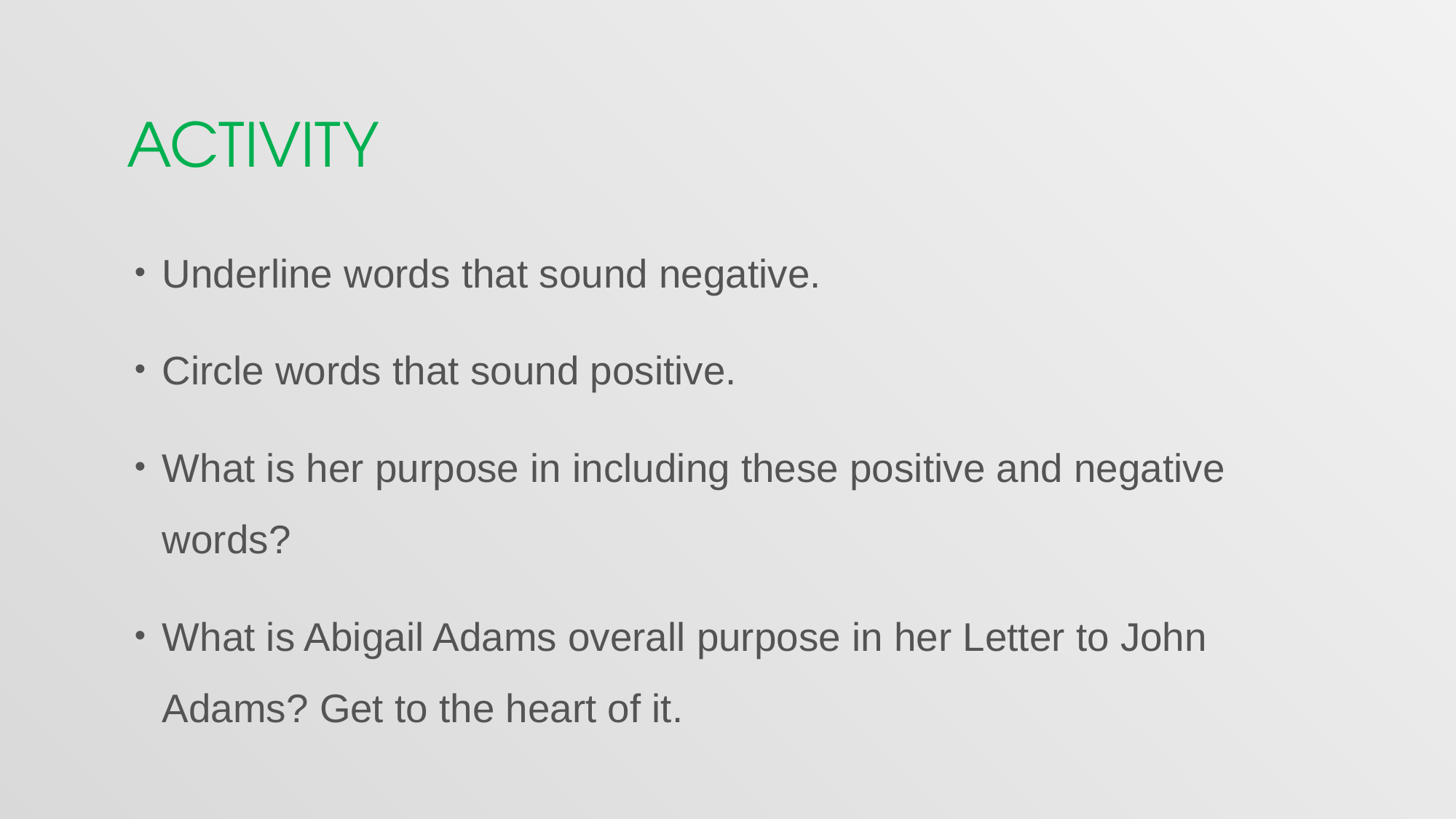

# Activity
Underline words that sound negative.
Circle words that sound positive.
What is her purpose in including these positive and negative words?
What is Abigail Adams overall purpose in her Letter to John Adams? Get to the heart of it.